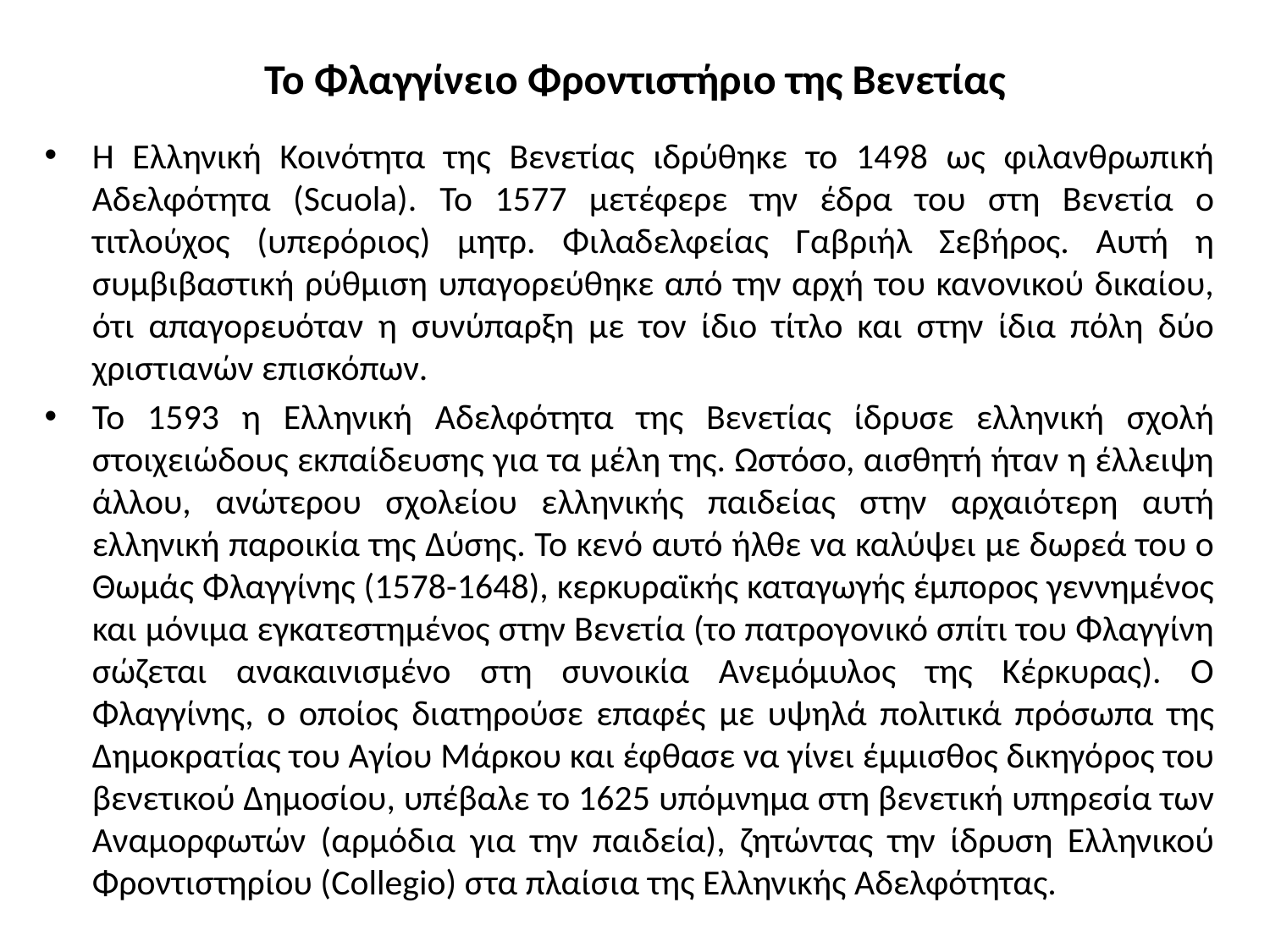

# Το Φλαγγίνειο Φροντιστήριο της Βενετίας
Η Ελληνική Κοινότητα της Βενετίας ιδρύθηκε το 1498 ως φιλανθρωπική Αδελφότητα (Scuola). Το 1577 μετέφερε την έδρα του στη Βενετία ο τιτλούχος (υπερόριος) μητρ. Φιλαδελφείας Γαβριήλ Σεβήρος. Αυτή η συμβιβαστική ρύθμιση υπαγορεύθηκε από την αρχή του κανονικού δικαίου, ότι απαγορευόταν η συνύπαρξη με τον ίδιο τίτλο και στην ίδια πόλη δύο χριστιανών επισκόπων.
Το 1593 η Ελληνική Αδελφότητα της Βενετίας ίδρυσε ελληνική σχολή στοιχειώδους εκπαίδευσης για τα μέλη της. Ωστόσο, αισθητή ήταν η έλλειψη άλλου, ανώτερου σχολείου ελληνικής παιδείας στην αρχαιότερη αυτή ελληνική παροικία της Δύσης. Το κενό αυτό ήλθε να καλύψει με δωρεά του ο Θωμάς Φλαγγίνης (1578-1648), κερκυραϊκής καταγωγής έμπορος γεννημένος και μόνιμα εγκατεστημένος στην Βενετία (το πατρογονικό σπίτι του Φλαγγίνη σώζεται ανακαινισμένο στη συνοικία Ανεμόμυλος της Κέρκυρας). Ο Φλαγγίνης, ο οποίος διατηρούσε επαφές με υψηλά πολιτικά πρόσωπα της Δημοκρατίας του Αγίου Μάρκου και έφθασε να γίνει έμμισθος δικηγόρος του βενετικού Δημοσίου, υπέβαλε το 1625 υπόμνημα στη βενετική υπηρεσία των Αναμορφωτών (αρμόδια για την παιδεία), ζητώντας την ίδρυση Ελληνικού Φροντιστηρίου (Collegio) στα πλαίσια της Ελληνικής Αδελφότητας.